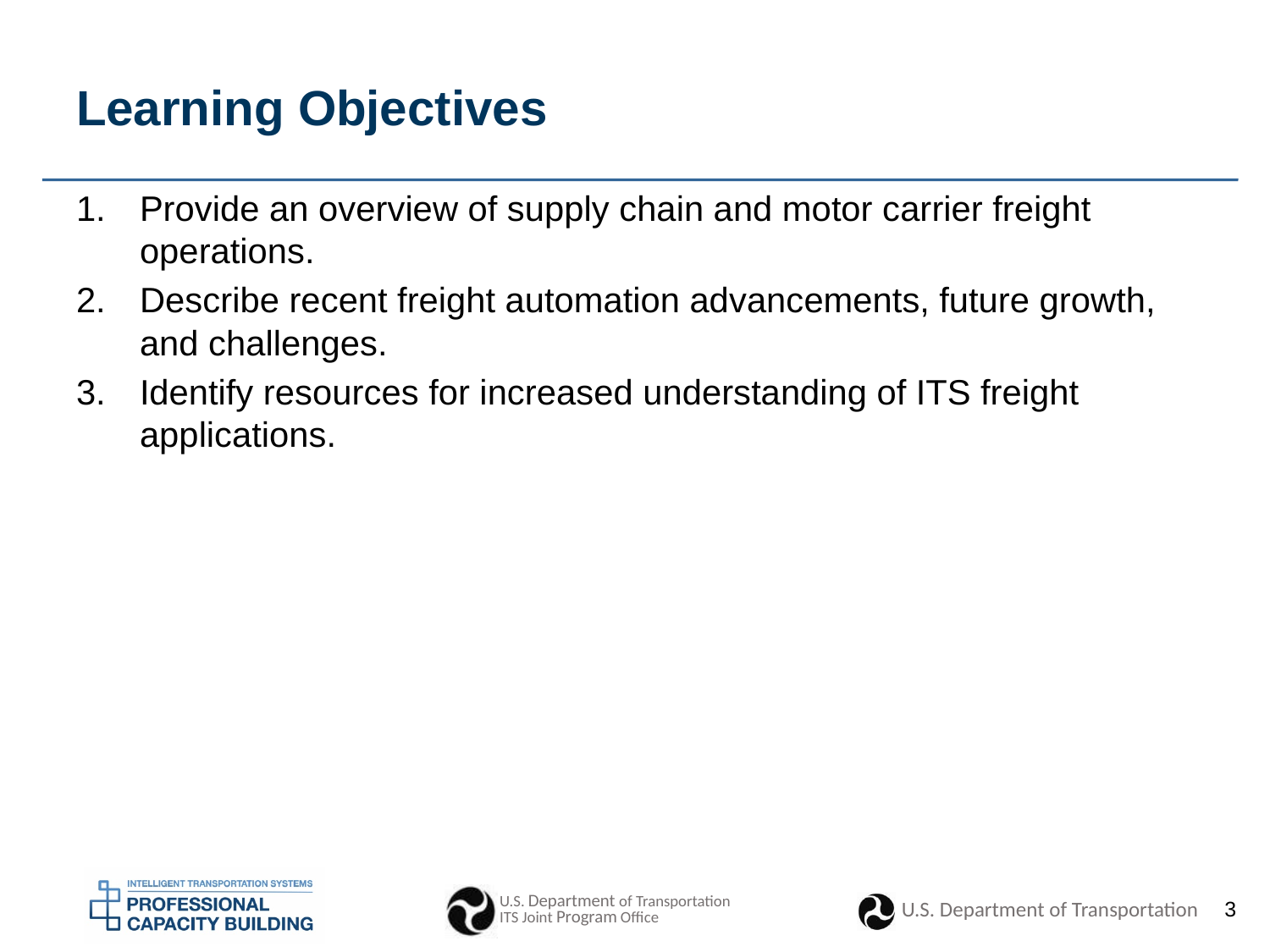

# Learning Objectives
Provide an overview of supply chain and motor carrier freight operations.
Describe recent freight automation advancements, future growth, and challenges.
Identify resources for increased understanding of ITS freight applications.